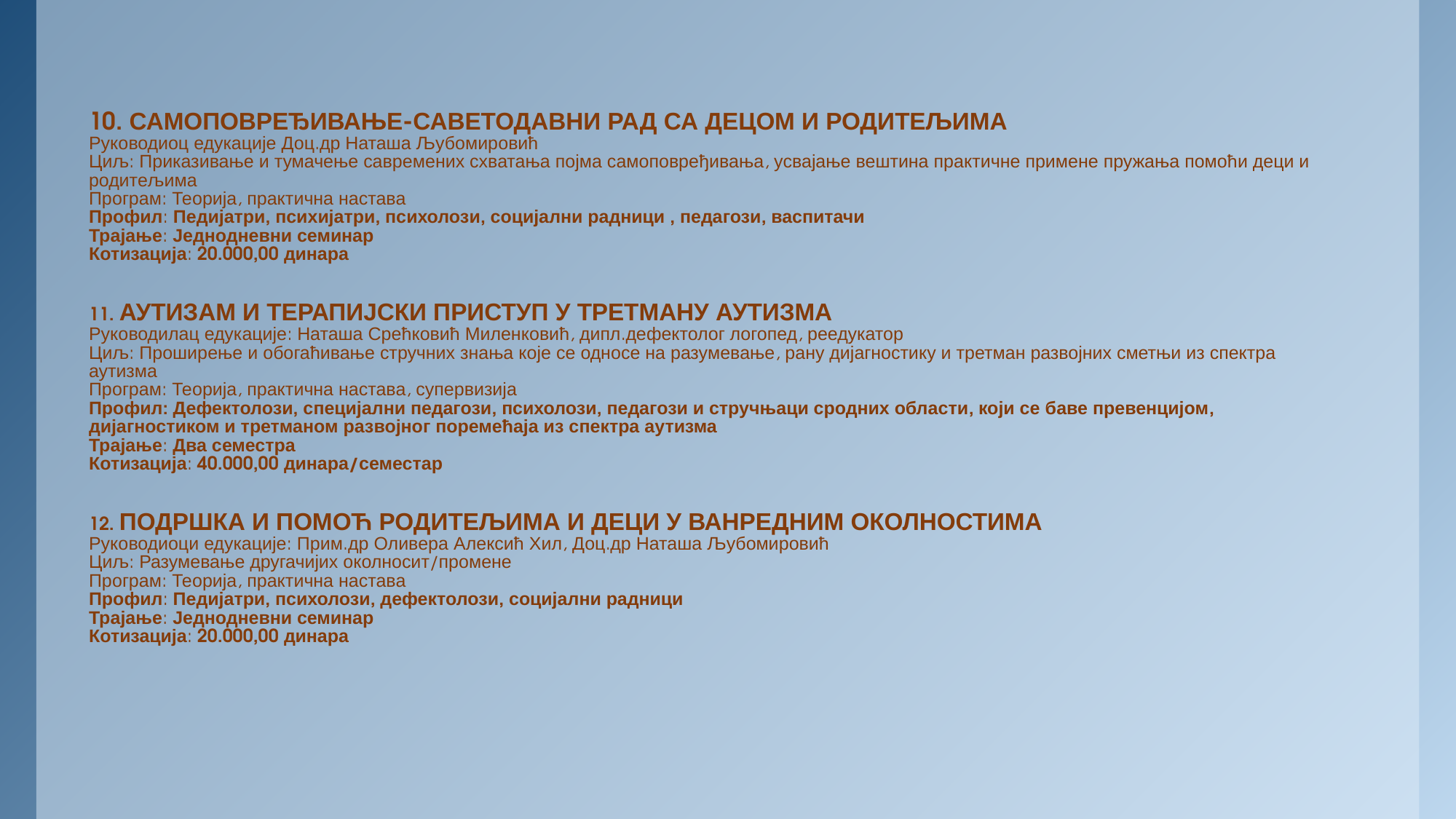

# 10. САМОПОВРЕЂИВАЊЕ-САВЕТОДАВНИ РАД СА ДЕЦОМ И РОДИТЕЉИМА Руководиоц едукације Доц.др Наташа Љубомировић Циљ: Приказивање и тумачење савремених схватања појма самоповређивања, усвајање вештина практичне примене пружања помоћи деци и родитељима Програм: Теорија, практична настава Профил: Педијатри, психијатри, психолози, социјални радници , педагози, васпитачи Трајање: Једнодневни семинар Котизација: 20.000,00 динара 11. АУТИЗАМ И ТЕРАПИЈСКИ ПРИСТУП У ТРЕТМАНУ АУТИЗМА Руководилац едукације: Наташа Срећковић Миленковић, дипл.дефектолог логопед, реедукатор Циљ: Проширење и обогаћивање стручних знања које се односе на разумевање, рану дијагностику и третман развојних сметњи из спектра аутизма Програм: Теорија, практична настава, супервизија Профил: Дефектолози, специјални педагози, психолози, педагози и стручњаци сродних области, који се баве превенцијом, дијагностиком и третманом развојног поремећаја из спектра аутизма Трајање: Два семестра Котизација: 40.000,00 динара/семестар 12. ПОДРШКА И ПОМОЋ РОДИТЕЉИМА И ДЕЦИ У ВАНРЕДНИМ ОКОЛНОСТИМА Руководиоци едукације: Прим.др Оливера Алексић Хил, Доц.др Наташа Љубомировић Циљ: Разумевање другачијих околносит/промене Програм: Теорија, практична настава Профил: Педијатри, психолози, дефектолози, социјални радници Трајање: Једнодневни семинар Котизација: 20.000,00 динара